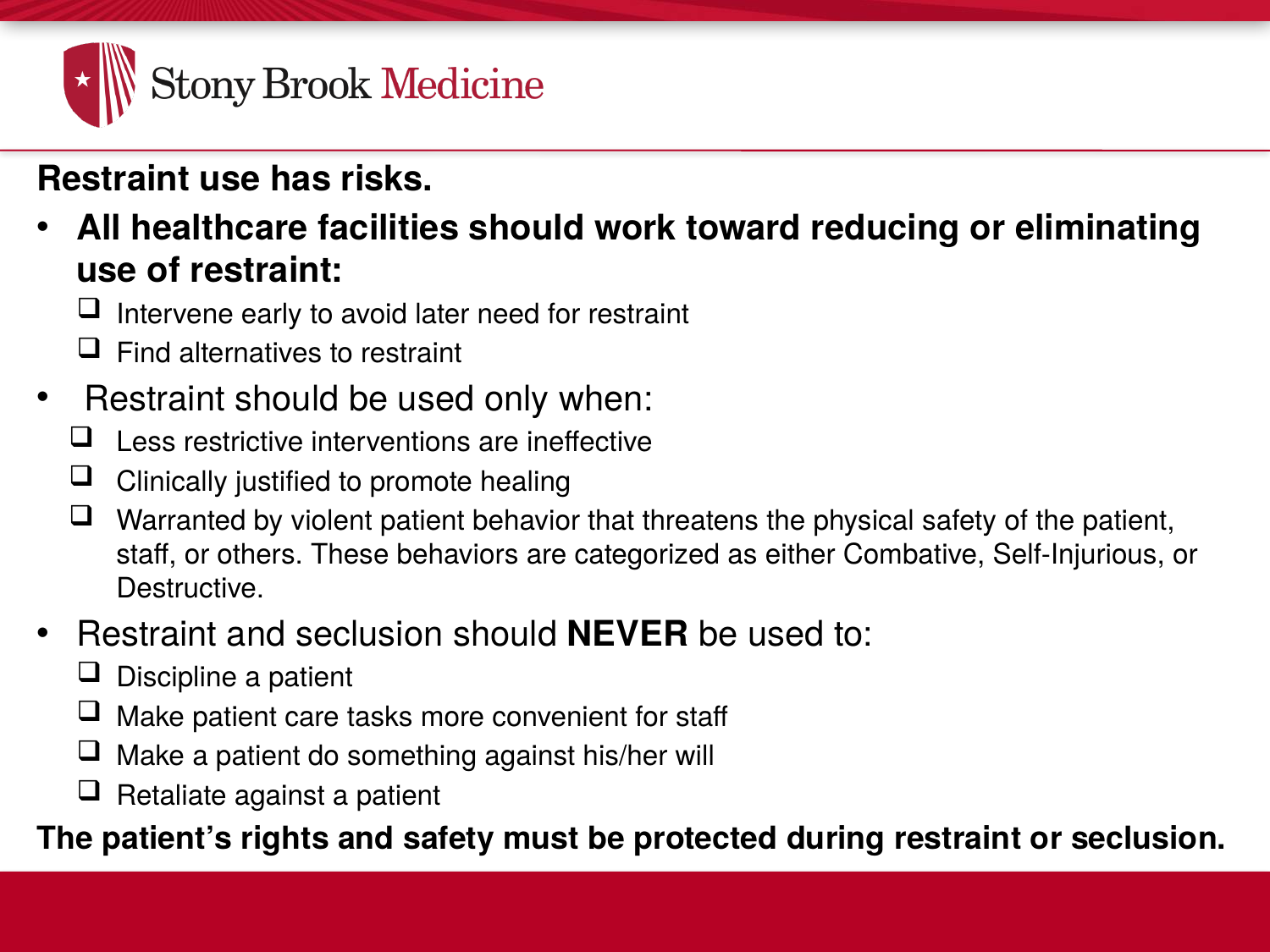

Restraint use has risks.
All healthcare facilities should work toward reducing or eliminating use of restraint:
Intervene early to avoid later need for restraint
Find alternatives to restraint
Restraint should be used only when:
Less restrictive interventions are ineffective
Clinically justified to promote healing
Warranted by violent patient behavior that threatens the physical safety of the patient, staff, or others. These behaviors are categorized as either Combative, Self-Injurious, or Destructive.
Restraint and seclusion should NEVER be used to:
Discipline a patient
Make patient care tasks more convenient for staff
Make a patient do something against his/her will
Retaliate against a patient
The patient’s rights and safety must be protected during restraint or seclusion.